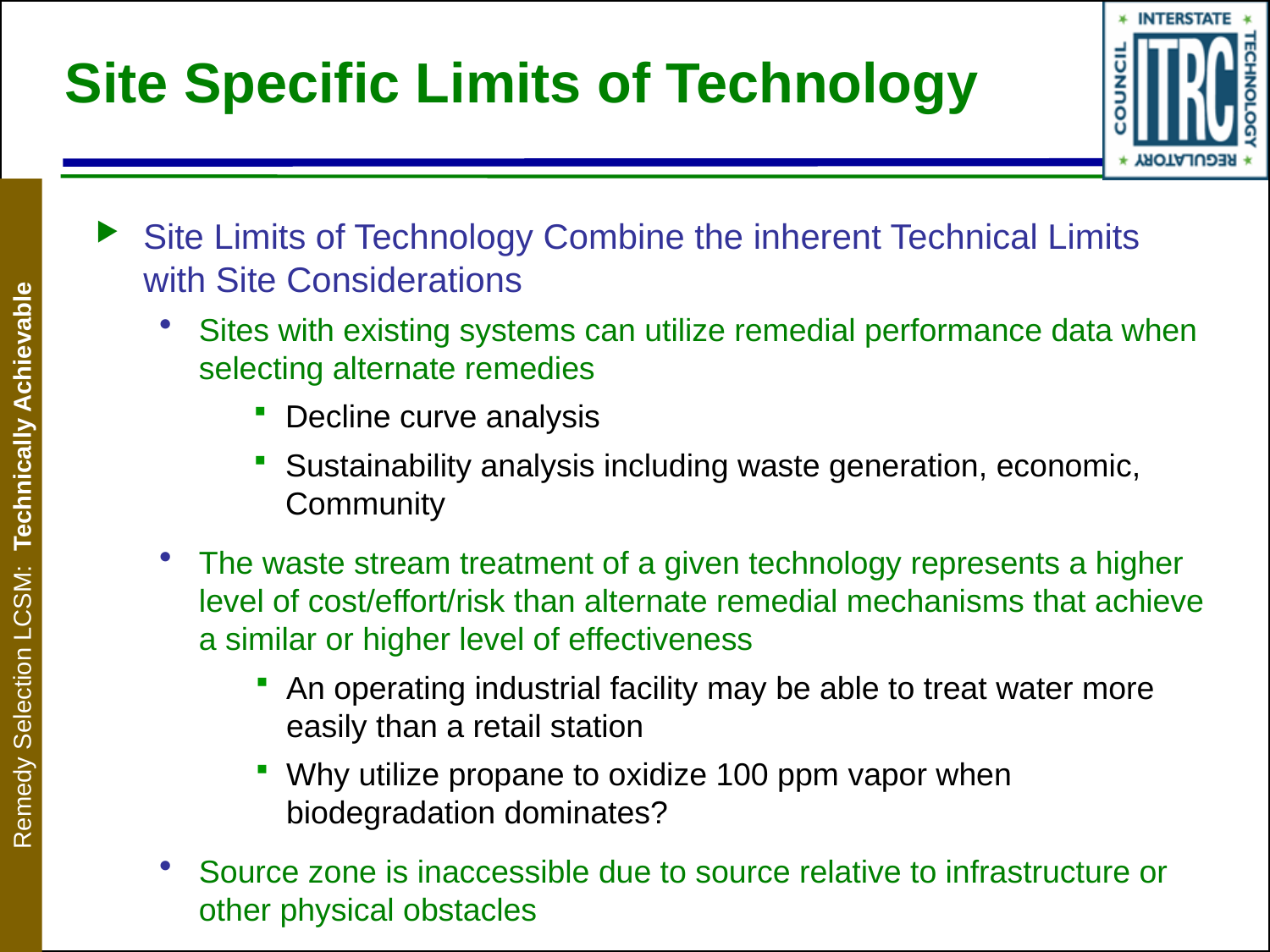

# Site Specific Limits of Technology
Site Limits of Technology Combine the inherent Technical Limits with Site Considerations
Sites with existing systems can utilize remedial performance data when selecting alternate remedies
Decline curve analysis
Sustainability analysis including waste generation, economic, Community
The waste stream treatment of a given technology represents a higher level of cost/effort/risk than alternate remedial mechanisms that achieve a similar or higher level of effectiveness
An operating industrial facility may be able to treat water more easily than a retail station
Why utilize propane to oxidize 100 ppm vapor when biodegradation dominates?
Source zone is inaccessible due to source relative to infrastructure or other physical obstacles

Remedy Selection LCSM:  Technically Achievable